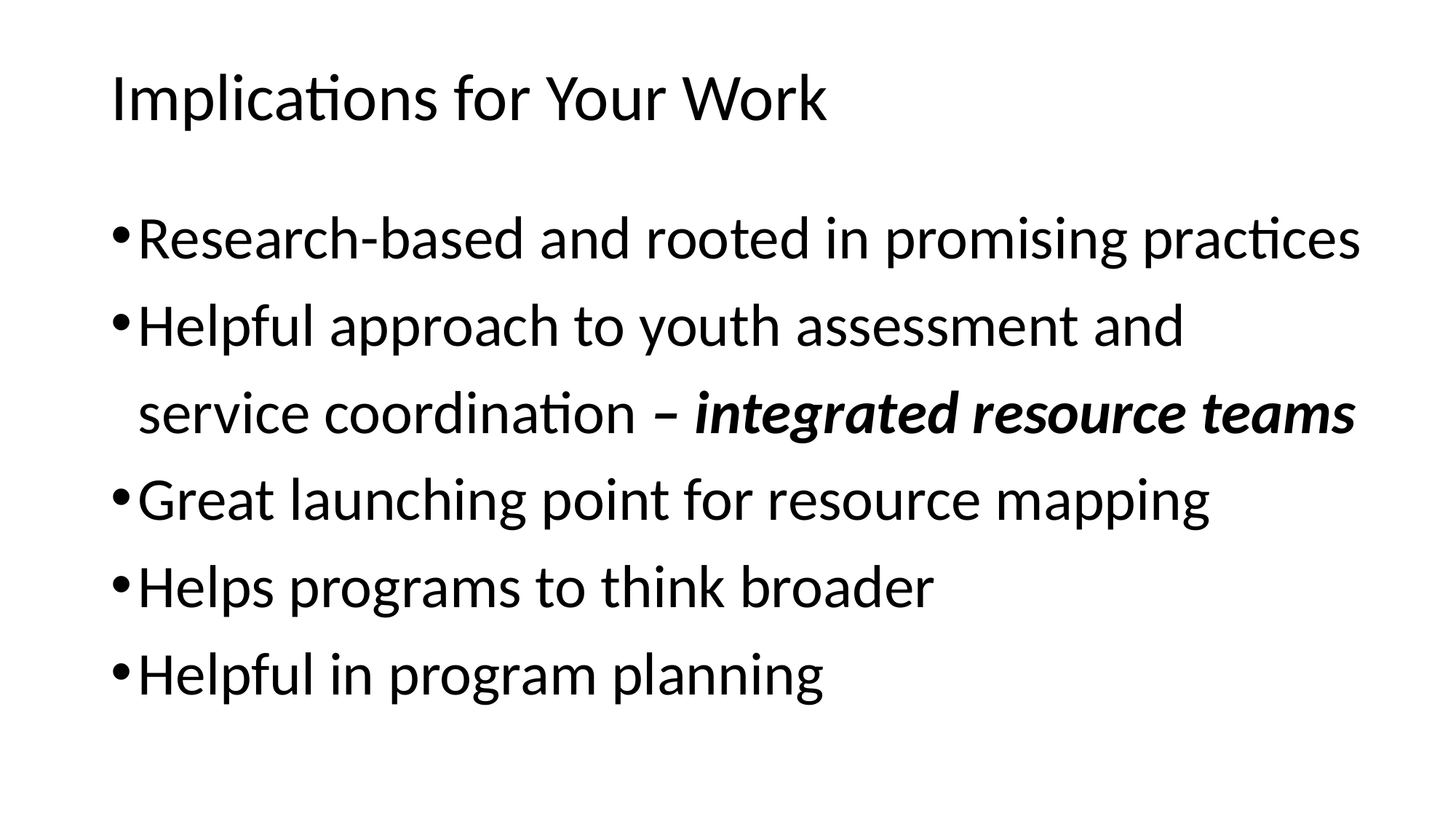

# Implications for Your Work
Research-based and rooted in promising practices
Helpful approach to youth assessment and service coordination – integrated resource teams
Great launching point for resource mapping
Helps programs to think broader
Helpful in program planning
7